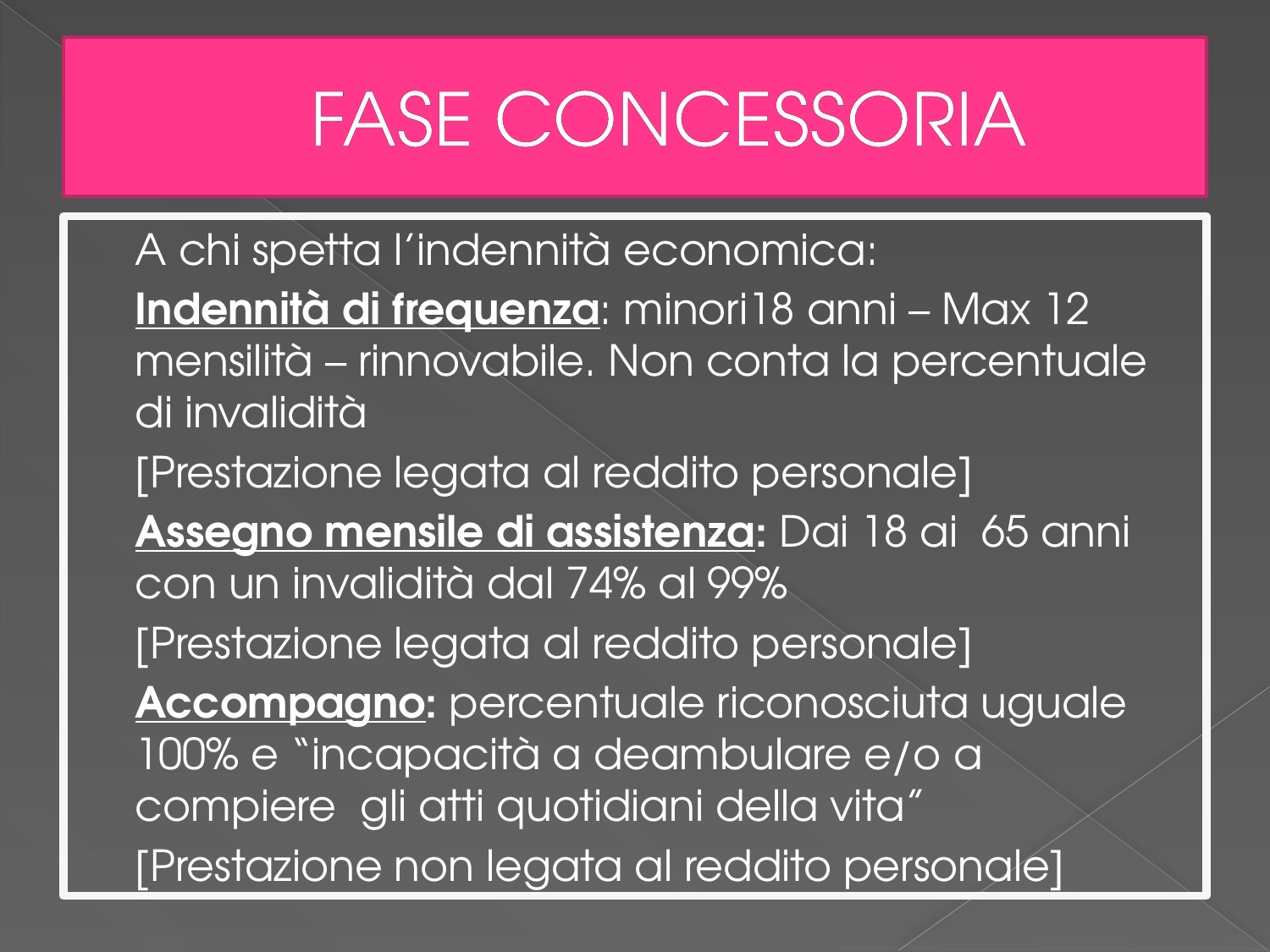

# FASE CONCESSORIA
	A chi spetta l’indennità economica:
	Indennità di frequenza: minori18 anni – Max 12 mensilità – rinnovabile. Non conta la percentuale di invalidità
	[Prestazione legata al reddito personale]
	Assegno mensile di assistenza: Dai 18 ai  65 anni con un invalidità dal 74% al 99%
	[Prestazione legata al reddito personale]
	Accompagno: percentuale riconosciuta uguale 100% e “incapacità a deambulare e/o a compiere  gli atti quotidiani della vita”
	[Prestazione non legata al reddito personale]